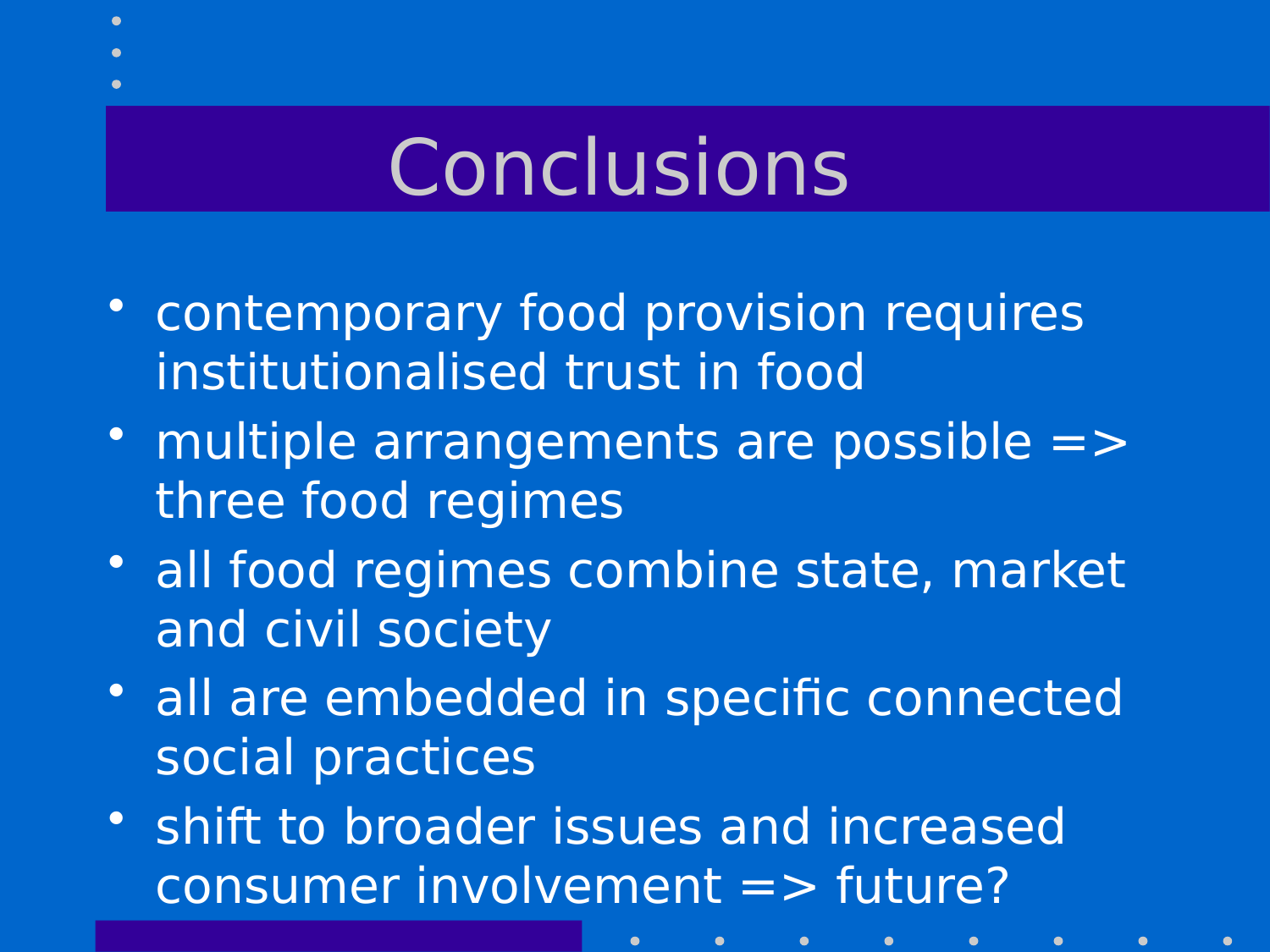

# Conclusions
contemporary food provision requires institutionalised trust in food
multiple arrangements are possible => three food regimes
all food regimes combine state, market and civil society
all are embedded in specific connected social practices
shift to broader issues and increased consumer involvement => future?